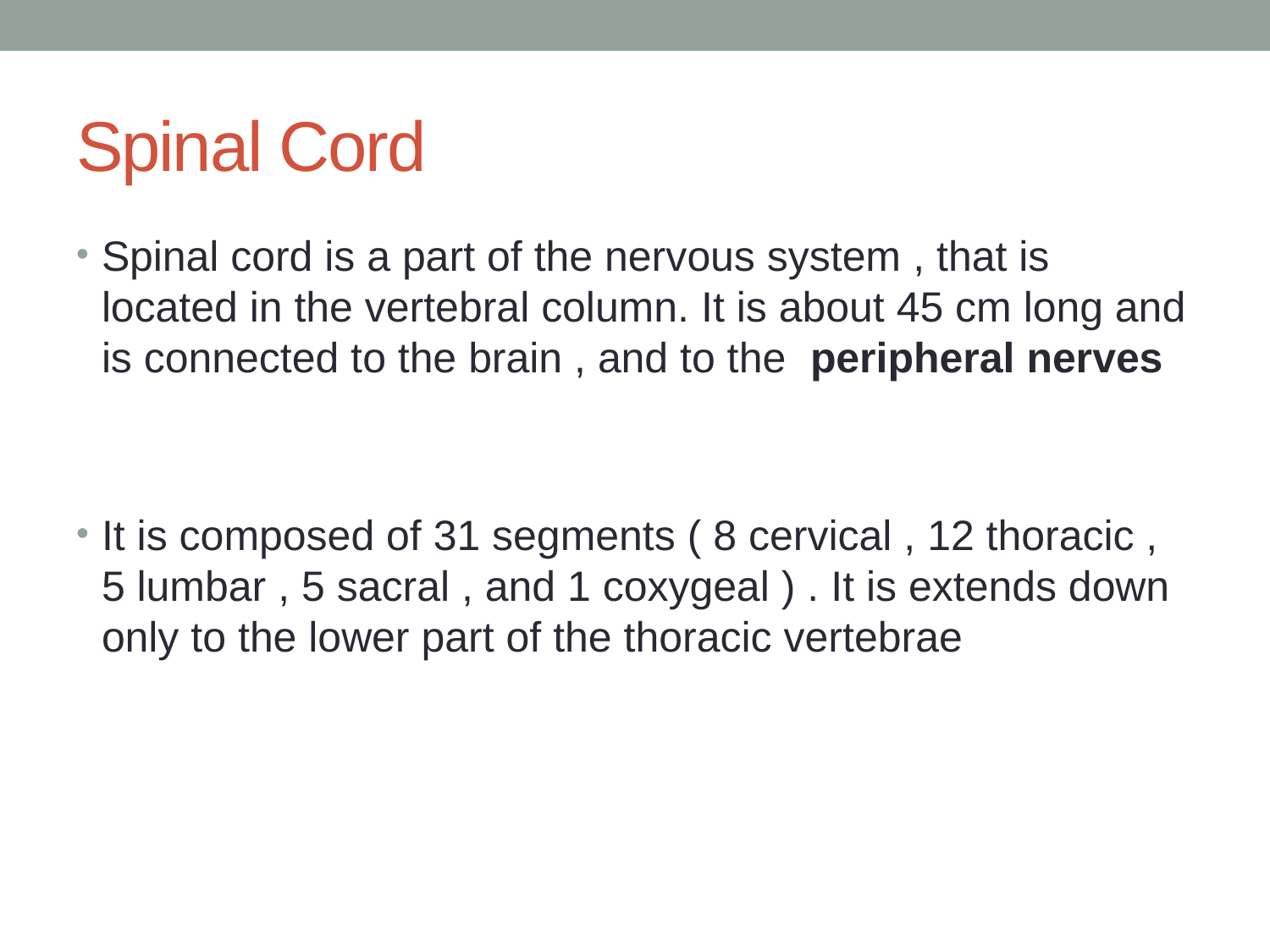

# Spinal Cord
Spinal cord is a part of the nervous system , that is located in the vertebral column. It is about 45 cm long and is connected to the brain , and to the  peripheral nerves

It is composed of 31 segments ( 8 cervical , 12 thoracic , 5 lumbar , 5 sacral , and 1 coxygeal ) . It is extends down only to the lower part of the thoracic vertebrae